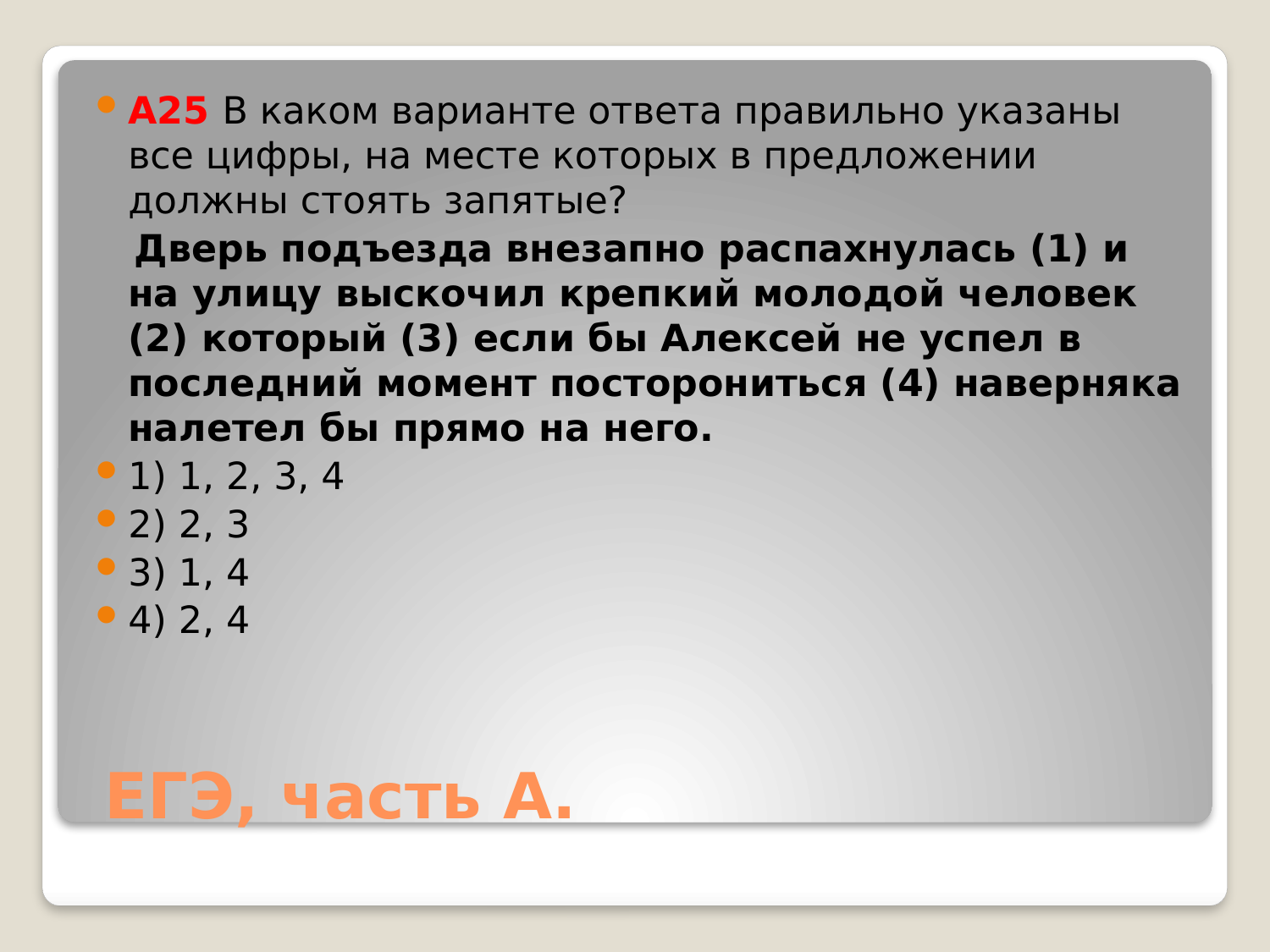

A25 В каком варианте ответа правильно указаны все цифры, на месте которых в предложении должны стоять запятые?
   Дверь подъезда внезапно распахнулась (1) и на улицу выскочил крепкий молодой человек (2) который (3) если бы Алексей не успел в последний момент посторониться (4) наверняка налетел бы прямо на него.
1) 1, 2, 3, 4
2) 2, 3
3) 1, 4
4) 2, 4
# ЕГЭ, часть А.